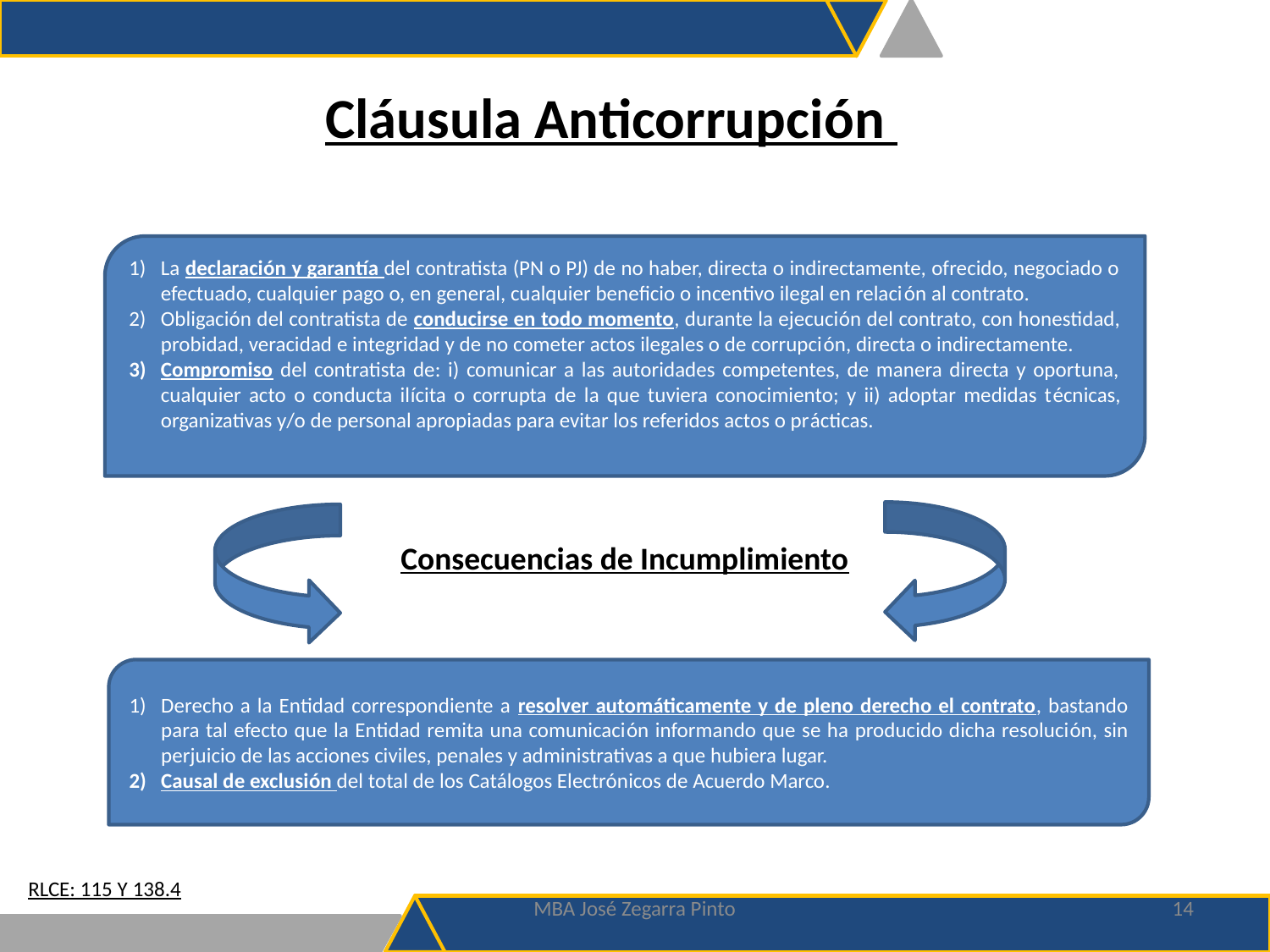

Cláusula Anticorrupción
La declaración y garantía del contratista (PN o PJ) de no haber, directa o indirectamente, ofrecido, negociado o efectuado, cualquier pago o, en general, cualquier beneficio o incentivo ilegal en relación al contrato.
Obligación del contratista de conducirse en todo momento, durante la ejecución del contrato, con honestidad, probidad, veracidad e integridad y de no cometer actos ilegales o de corrupción, directa o indirectamente.
Compromiso del contratista de: i) comunicar a las autoridades competentes, de manera directa y oportuna, cualquier acto o conducta ilícita o corrupta de la que tuviera conocimiento; y ii) adoptar medidas técnicas, organizativas y/o de personal apropiadas para evitar los referidos actos o prácticas.

Consecuencias de Incumplimiento
Derecho a la Entidad correspondiente a resolver automáticamente y de pleno derecho el contrato, bastando para tal efecto que la Entidad remita una comunicación informando que se ha producido dicha resolución, sin perjuicio de las acciones civiles, penales y administrativas a que hubiera lugar.
Causal de exclusión del total de los Catálogos Electrónicos de Acuerdo Marco.
RLCE: 115 Y 138.4
MBA José Zegarra Pinto
14